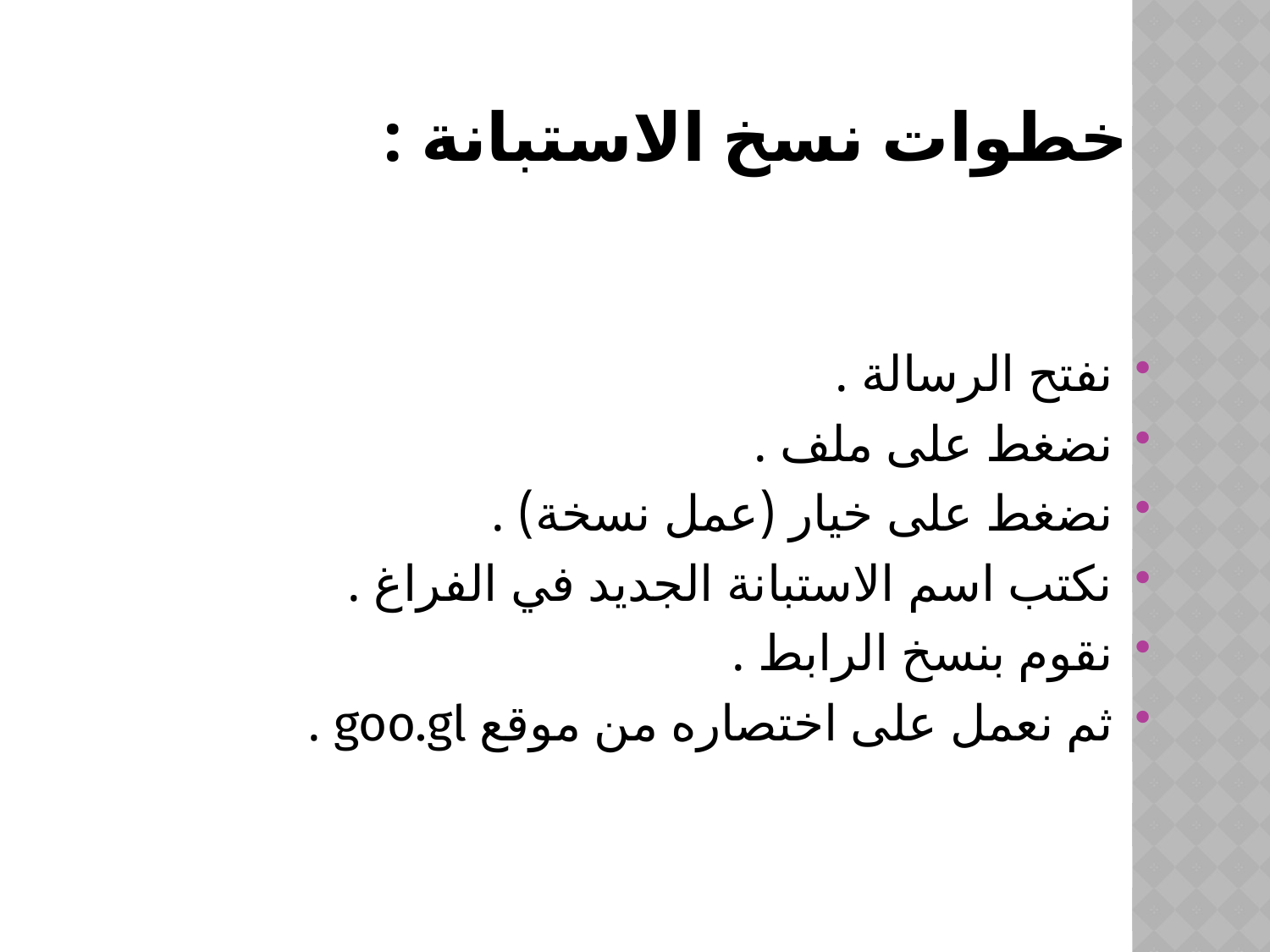

# خطوات نسخ الاستبانة :
نفتح الرسالة .
نضغط على ملف .
نضغط على خيار (عمل نسخة) .
نكتب اسم الاستبانة الجديد في الفراغ .
نقوم بنسخ الرابط .
ثم نعمل على اختصاره من موقع goo.gl .